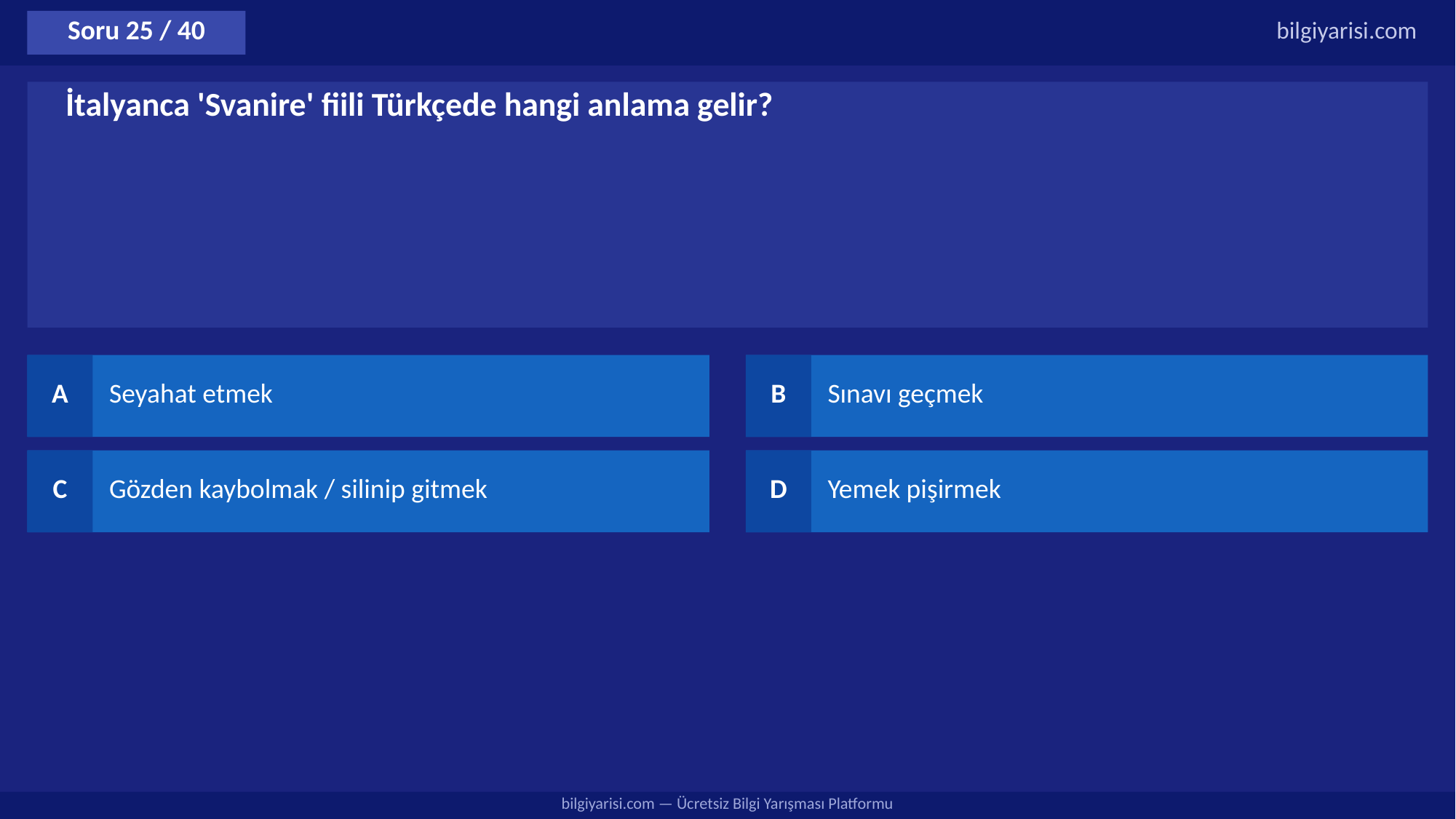

Soru 25 / 40
bilgiyarisi.com

İtalyanca 'Svanire' fiili Türkçede hangi anlama gelir?

A
Seyahat etmek

B
Sınavı geçmek

C
Gözden kaybolmak / silinip gitmek

D
Yemek pişirmek
bilgiyarisi.com — Ücretsiz Bilgi Yarışması Platformu